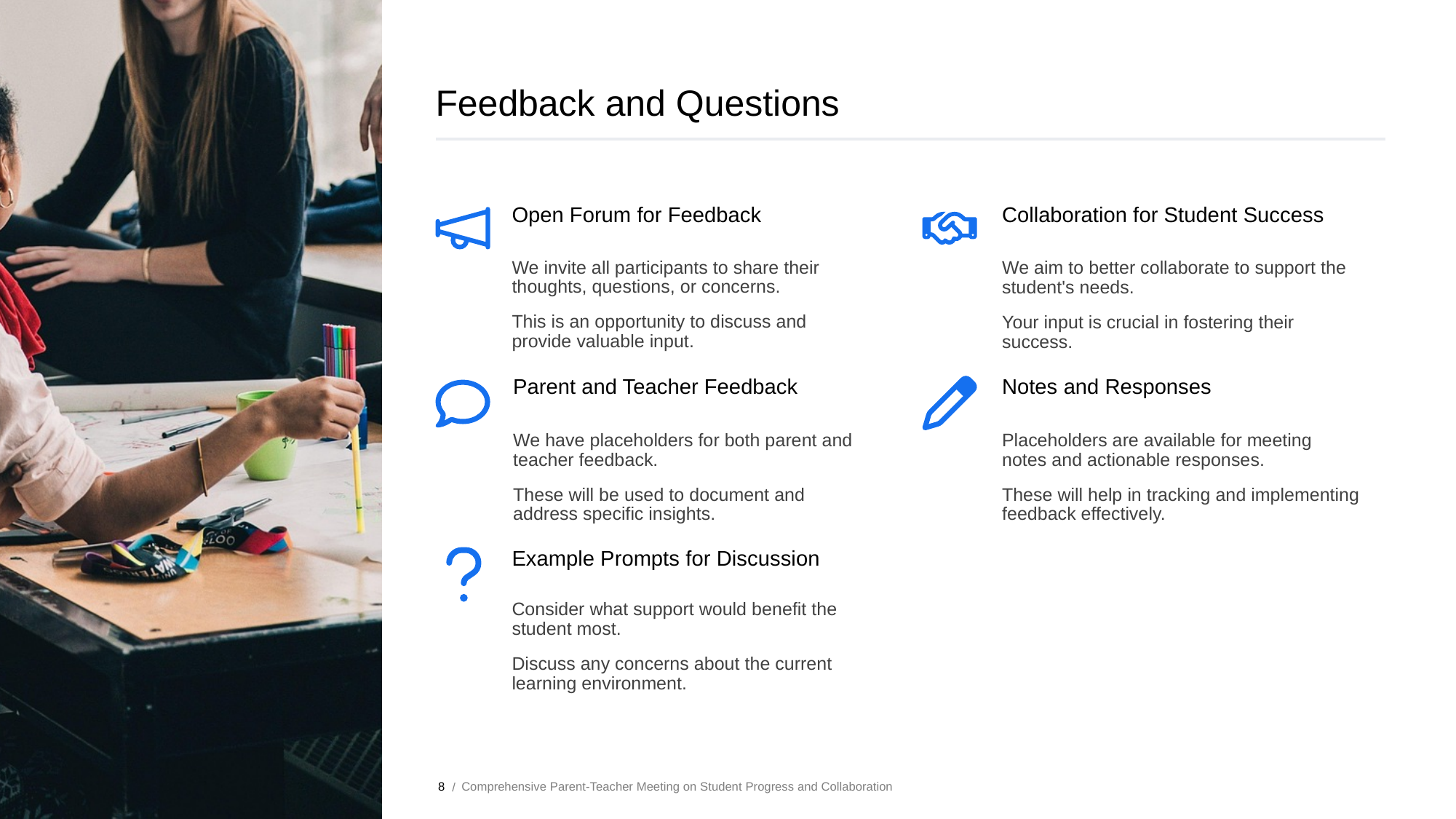

Feedback and Questions

Open Forum for Feedback
Collaboration for Student Success

We invite all participants to share their thoughts, questions, or concerns.
This is an opportunity to discuss and provide valuable input.
We aim to better collaborate to support the student's needs.
Your input is crucial in fostering their success.
Parent and Teacher Feedback
Notes and Responses

We have placeholders for both parent and teacher feedback.
These will be used to document and address specific insights.
Placeholders are available for meeting notes and actionable responses.
These will help in tracking and implementing feedback effectively.

Example Prompts for Discussion
Consider what support would benefit the student most.
Discuss any concerns about the current learning environment.

8
Comprehensive Parent-Teacher Meeting on Student Progress and Collaboration
 /